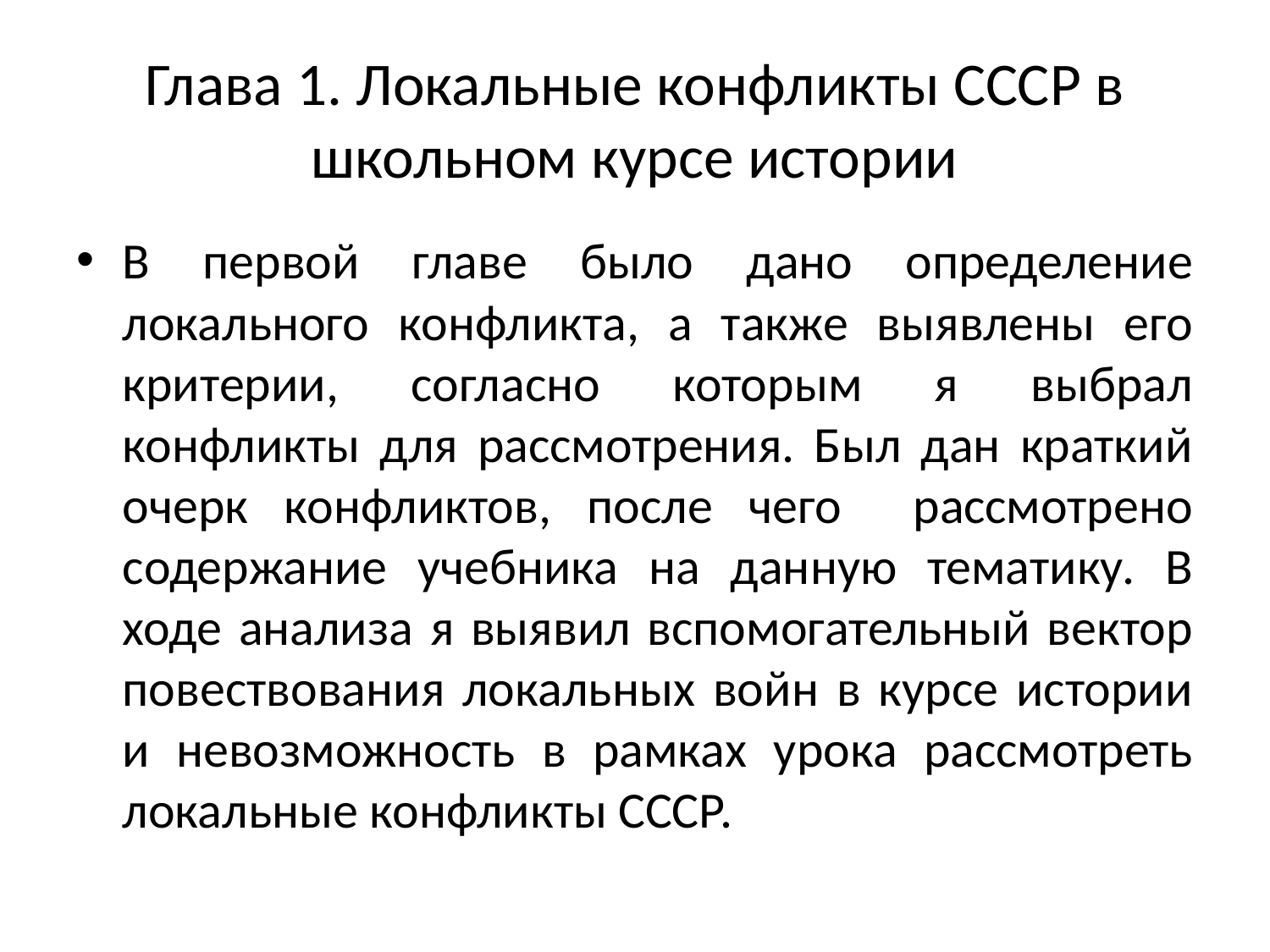

# Глава 1. Локальные конфликты СССР в школьном курсе истории
В первой главе было дано определение локального конфликта, а также выявлены его критерии, согласно которым я выбрал конфликты для рассмотрения. Был дан краткий очерк конфликтов, после чего  рассмотрено содержание учебника на данную тематику. В ходе анализа я выявил вспомогательный вектор повествования локальных войн в курсе истории и невозможность в рамках урока рассмотреть локальные конфликты СССР.